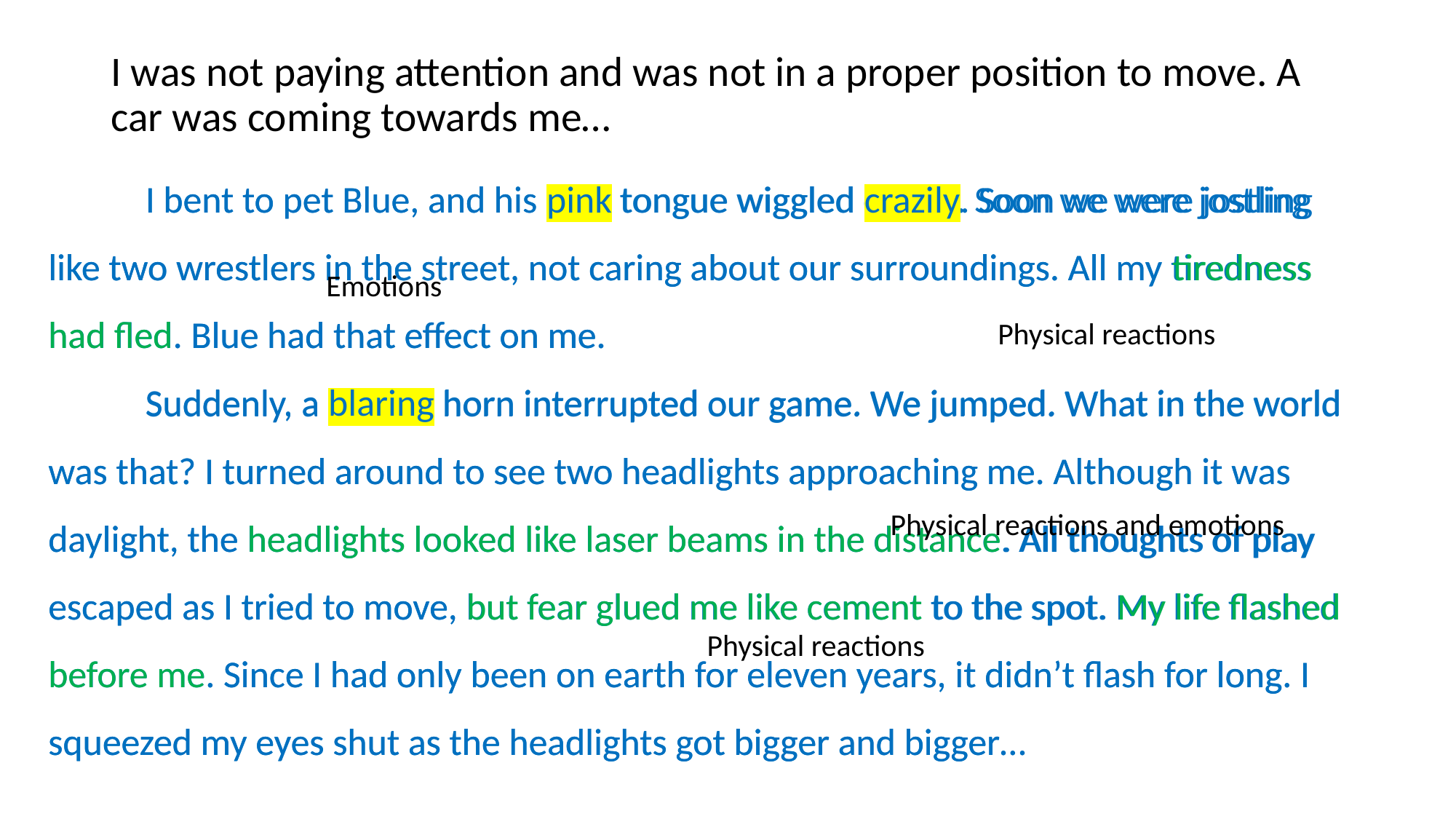

# I was not paying attention and was not in a proper position to move. A car was coming towards me…
	I bent to pet Blue, and his pink tongue wiggled crazily. Soon we were jostling like two wrestlers in the street, not caring about our surroundings. All my tiredness had fled. Blue had that effect on me.
	Suddenly, a blaring horn interrupted our game. We jumped. What in the world was that? I turned around to see two headlights approaching me. Although it was daylight, the headlights looked like laser beams in the distance. All thoughts of play escaped as I tried to move, but fear glued me like cement to the spot. My life flashed before me. Since I had only been on earth for eleven years, it didn’t flash for long. I squeezed my eyes shut as the headlights got bigger and bigger…
	I bent to pet Blue, and his pink tongue wiggled crazily. Soon we were jostling like two wrestlers in the street, not caring about our surroundings. All my tiredness had fled. Blue had that effect on me.
	Suddenly, a blaring horn interrupted our game. We jumped. What in the world was that? I turned around to see two headlights approaching me. Although it was daylight, the headlights looked like laser beams in the distance. All thoughts of play escaped as I tried to move, but fear glued me like cement to the spot. My life flashed before me. Since I had only been on earth for eleven years, it didn’t flash for long. I squeezed my eyes shut as the headlights got bigger and bigger…
Emotions
Physical reactions
Physical reactions and emotions
Physical reactions